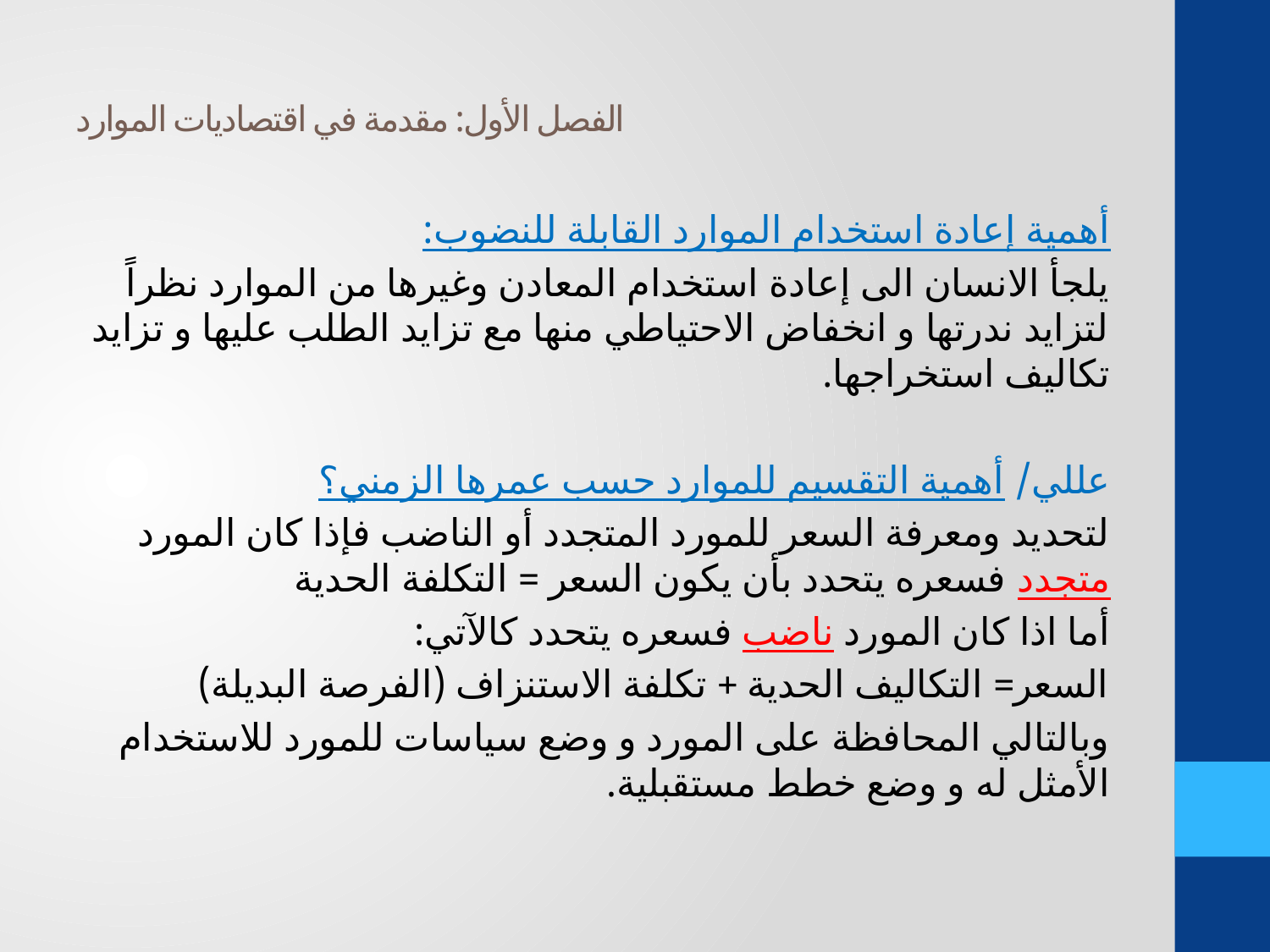

# الفصل الأول: مقدمة في اقتصاديات الموارد

أهمية إعادة استخدام الموارد القابلة للنضوب:
يلجأ الانسان الى إعادة استخدام المعادن وغيرها من الموارد نظراً لتزايد ندرتها و انخفاض الاحتياطي منها مع تزايد الطلب عليها و تزايد تكاليف استخراجها.

عللي/ أهمية التقسيم للموارد حسب عمرها الزمني؟
لتحديد ومعرفة السعر للمورد المتجدد أو الناضب فإذا كان المورد متجدد فسعره يتحدد بأن يكون السعر = التكلفة الحدية
أما اذا كان المورد ناضب فسعره يتحدد كالآتي:
السعر= التكاليف الحدية + تكلفة الاستنزاف (الفرصة البديلة)
وبالتالي المحافظة على المورد و وضع سياسات للمورد للاستخدام الأمثل له و وضع خطط مستقبلية.